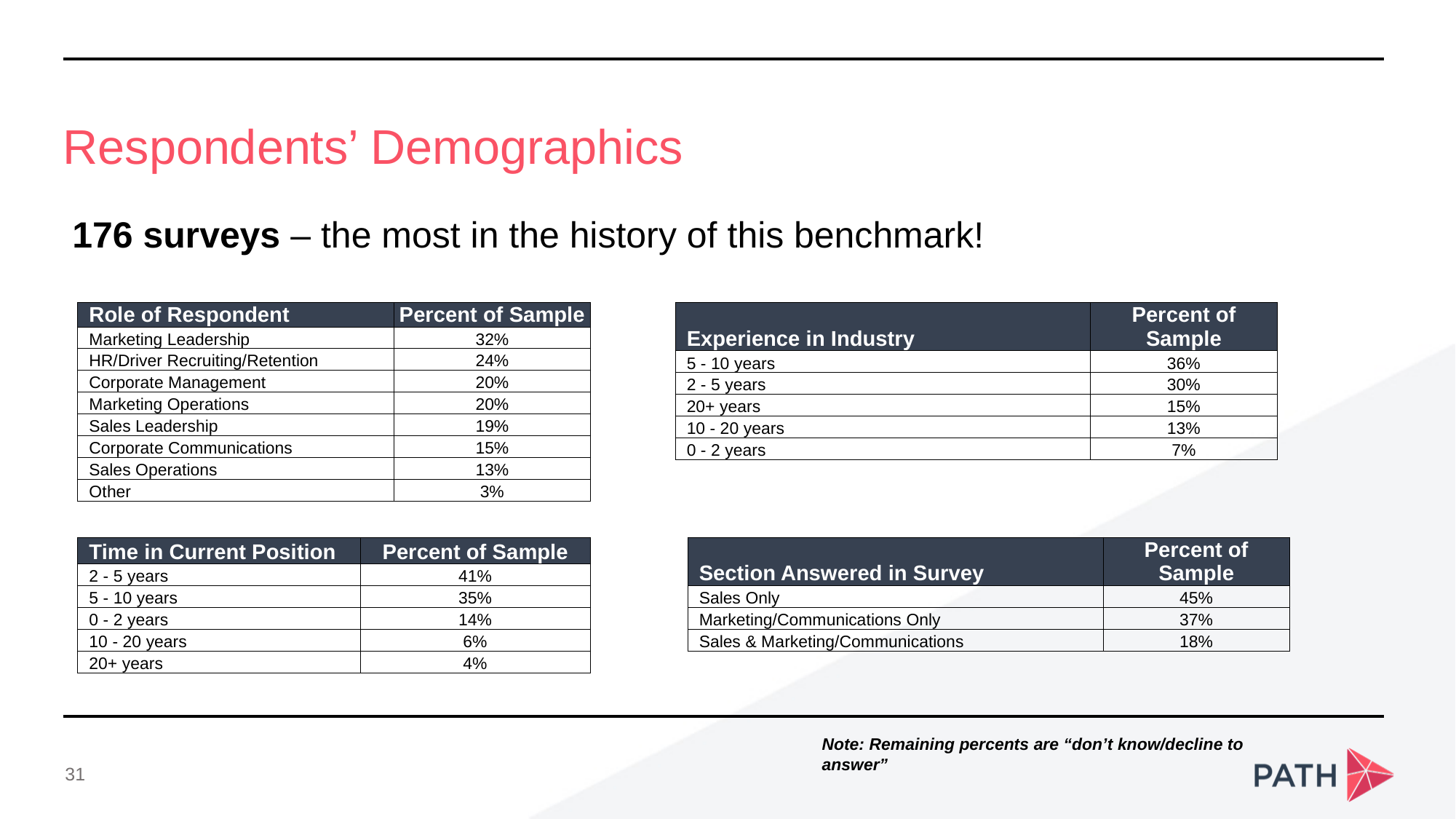

Respondents’ Demographics
176 surveys – the most in the history of this benchmark!
| Role of Respondent | Percent of Sample |
| --- | --- |
| Marketing Leadership | 32% |
| HR/Driver Recruiting/Retention | 24% |
| Corporate Management | 20% |
| Marketing Operations | 20% |
| Sales Leadership | 19% |
| Corporate Communications | 15% |
| Sales Operations | 13% |
| Other | 3% |
| Experience in Industry | Percent of Sample |
| --- | --- |
| 5 - 10 years | 36% |
| 2 - 5 years | 30% |
| 20+ years | 15% |
| 10 - 20 years | 13% |
| 0 - 2 years | 7% |
| Time in Current Position | Percent of Sample |
| --- | --- |
| 2 - 5 years | 41% |
| 5 - 10 years | 35% |
| 0 - 2 years | 14% |
| 10 - 20 years | 6% |
| 20+ years | 4% |
| Section Answered in Survey | Percent of Sample |
| --- | --- |
| Sales Only | 45% |
| Marketing/Communications Only | 37% |
| Sales & Marketing/Communications | 18% |
Note: Remaining percents are “don’t know/decline to answer”
31